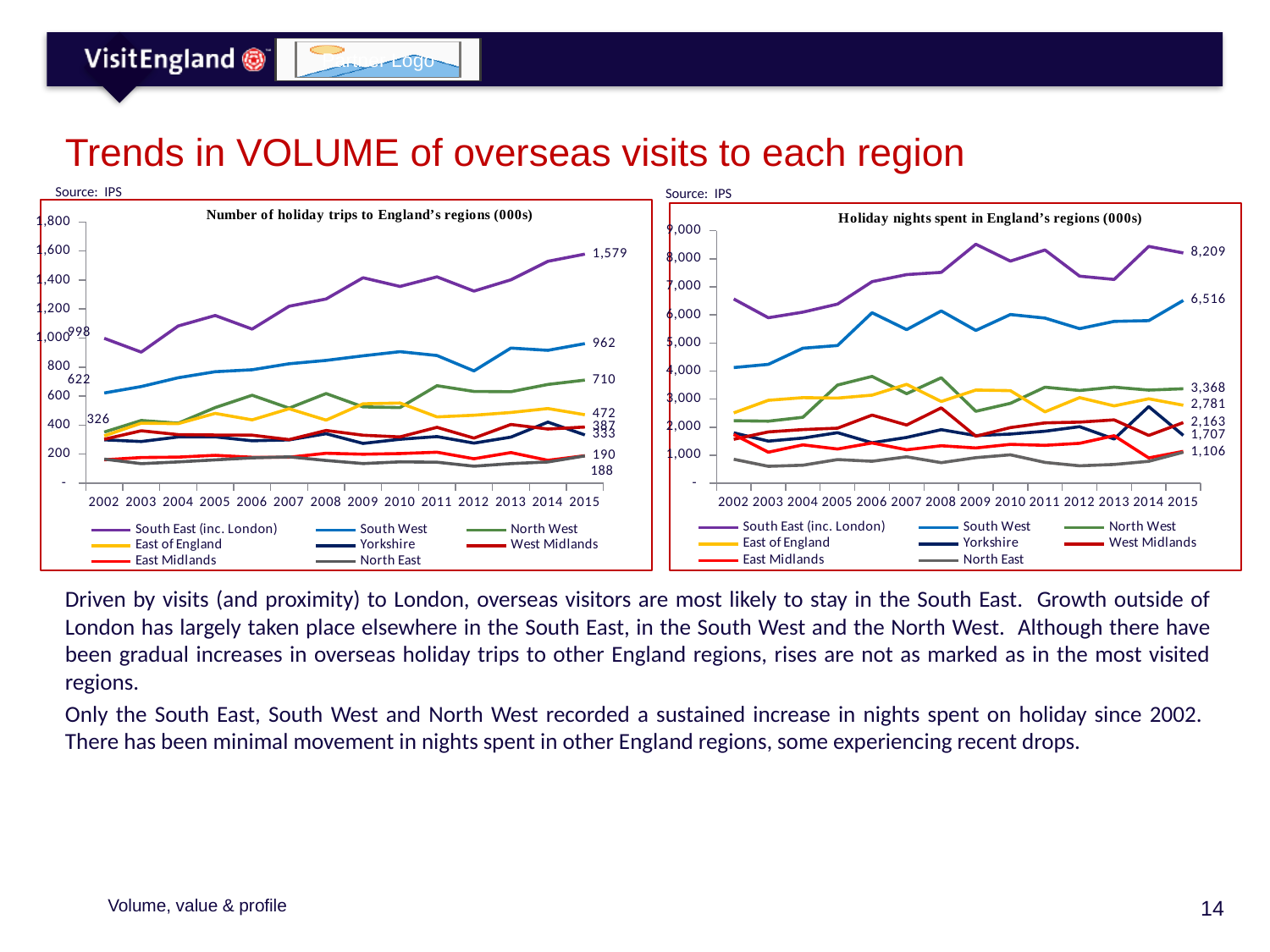

# Trends in VOLUME of overseas visits to each region
Source:  IPS
Source:  IPS

### Chart

| Category | South East (inc. London) | South West | North West | East of England | Yorkshire | West Midlands | East Midlands | North East |
|---|---|---|---|---|---|---|---|---|
| 2002 | 998.3618881078532 | 621.5450832704141 | 352.1535348198247 | 326.18620700430597 | 298.8366965667864 | 302.48817921977854 | 161.0100775701 | 165.63021943243666 |
| 2003 | 903.2677649465635 | 665.889697895544 | 432.0353383019442 | 413.7027470161682 | 287.1934574427974 | 361.23978363286756 | 176.63755654650308 | 134.39578477543898 |
| 2004 | 1083.490915148301 | 726.6602702466394 | 413.710234072866 | 410.60903299097515 | 318.4018391325549 | 334.6101133849024 | 179.58829738795623 | 146.57505582428308 |
| 2005 | 1155.655349824116 | 768.4431324939399 | 521.0100329609021 | 481.1627080431748 | 318.88516146106053 | 331.84403004881256 | 192.2036810601661 | 160.47074870528235 |
| 2006 | 1062.0498513669665 | 781.7419203971924 | 605.8563013099997 | 436.35332708152345 | 292.21467931327743 | 331.0756126197926 | 178.4825442187474 | 174.31069620176757 |
| 2007 | 1219.5417301492746 | 823.2810148514275 | 517.1423624625305 | 512.996949166869 | 298.38877250590986 | 300.06605582588855 | 178.81548112086338 | 181.6516154991106 |
| 2008 | 1269.5778030360575 | 846.3505607447339 | 617.8371329867797 | 434.44620651095244 | 340.83848573365395 | 363.22963466102505 | 206.02067162657187 | 156.5964997547796 |
| 2009 | 1416.0310743616783 | 877.8216627974554 | 525.6641513333111 | 547.3503841616058 | 274.21034288450096 | 330.54862837654446 | 199.61942177595748 | 135.07261091906756 |
| 2010 | 1355.7620958676414 | 906.6265576328718 | 520.9912298009197 | 552.3528759366768 | 302.48673300936326 | 318.791843352778 | 204.0504481936678 | 146.84641159082778 |
| 2011 | 1422.223967727006 | 879.6646262204962 | 671.7904754818994 | 456.8738668154181 | 320.8751199540683 | 384.9307356108019 | 213.30955659057926 | 144.62463314010066 |
| 2012 | 1324.084777522713 | 773.9213433828805 | 632.1160713917393 | 468.2594379534612 | 276.2619533316046 | 310.5095094791283 | 168.23964262010205 | 117.0363462212556 |
| 2013 | 1401.6782812737706 | 931.1056849945546 | 630.5652443506 | 487.42747676382646 | 317.3971237130252 | 404.75267980752017 | 210.95604075117575 | 134.86728030477468 |
| 2014 | 1529.0742989586386 | 915.8971684824027 | 680.7309963523077 | 514.4257093000462 | 420.6796218835979 | 373.13546854048514 | 157.6297041278184 | 146.31851903475626 |
| 2015 | 1578.7011139126635 | 961.7810767563957 | 710.3571666690301 | 471.7098361836356 | 332.6364053947276 | 386.70257027285004 | 189.53483619463316 | 187.8861702507291 |

### Chart

| Category | South East (inc. London) | South West | North West | East of England | Yorkshire | West Midlands | East Midlands | North East |
|---|---|---|---|---|---|---|---|---|
| 2002 | 6567.207275278496 | 4123.097108475191 | 2228.6586483157284 | 2509.1956432056713 | 1797.2518370096345 | 1567.8139652289851 | 1739.8164462544073 | 854.4211939830179 |
| 2003 | 5898.387998934742 | 4238.13796109705 | 2212.8329002751398 | 2957.752751336655 | 1502.8492479639467 | 1829.6104316467006 | 1106.052707256247 | 606.1059001933926 |
| 2004 | 6098.764728443415 | 4813.37033528999 | 2352.5681590639556 | 3051.5279887910992 | 1609.6457125862946 | 1912.4744073395516 | 1368.8197554998235 | 644.7771796548951 |
| 2005 | 6386.766330529 | 4910.761271237422 | 3502.0721248703244 | 3035.7466625157163 | 1803.4892035985758 | 1962.7099752883958 | 1220.6963317591358 | 843.8048433941456 |
| 2006 | 7185.420421412686 | 6078.627582338617 | 3807.2130641546773 | 3140.724283946456 | 1442.7210245398317 | 2429.958902644472 | 1435.9045252671294 | 783.7643323282256 |
| 2007 | 7435.084237111248 | 5476.49104174198 | 3192.367077102405 | 3526.9655616311097 | 1634.370658249994 | 2076.9072216902423 | 1193.8724578910817 | 943.1387789323468 |
| 2008 | 7517.345806986898 | 6141.656072276409 | 3759.592724738824 | 2915.2185231129124 | 1909.080982344235 | 2686.4954580455183 | 1336.5564387032232 | 733.8685175391081 |
| 2009 | 8517.9461616705 | 5447.441757982466 | 2566.3103206819096 | 3321.535104026464 | 1700.073994341434 | 1678.0636458961235 | 1258.4546310222456 | 913.0682081409188 |
| 2010 | 7918.08653295063 | 6014.298956410582 | 2848.5027514013973 | 3301.280937306042 | 1753.427389002903 | 1984.563979950299 | 1386.5941714731077 | 1015.351013937254 |
| 2011 | 8315.196511852702 | 5886.532937697378 | 3422.6887547619694 | 2546.5518169122756 | 1854.6692006519295 | 2152.751578105041 | 1353.820137859623 | 743.3825929930339 |
| 2012 | 7381.7272126540365 | 5508.861446640307 | 3306.4532084429798 | 3050.8157488614206 | 2016.9502691571606 | 2179.4258652664807 | 1424.0370082743677 | 622.2322446005351 |
| 2013 | 7264.179290552101 | 5769.686972785948 | 3424.3340558569416 | 2757.8376491897125 | 1576.6913474150592 | 2259.3391675922194 | 1695.193927582786 | 671.287105903358 |
| 2014 | 8441.36302587986 | 5796.294564827373 | 3320.9563696081523 | 3009.489367673837 | 2732.684369642964 | 1705.7330929133755 | 905.5302616606871 | 783.0102968861102 |
| 2015 | 8208.75920014503 | 6516.35846144996 | 3368.04625278234 | 2781.0533941065733 | 1707.355514005285 | 2162.6857722998598 | 1136.6833173201685 | 1106.3860193939743 |
Driven by visits (and proximity) to London, overseas visitors are most likely to stay in the South East.  Growth outside of London has largely taken place elsewhere in the South East, in the South West and the North West.  Although there have been gradual increases in overseas holiday trips to other England regions, rises are not as marked as in the most visited regions.
Only the South East, South West and North West recorded a sustained increase in nights spent on holiday since 2002.  There has been minimal movement in nights spent in other England regions, some experiencing recent drops.
Volume, value & profile